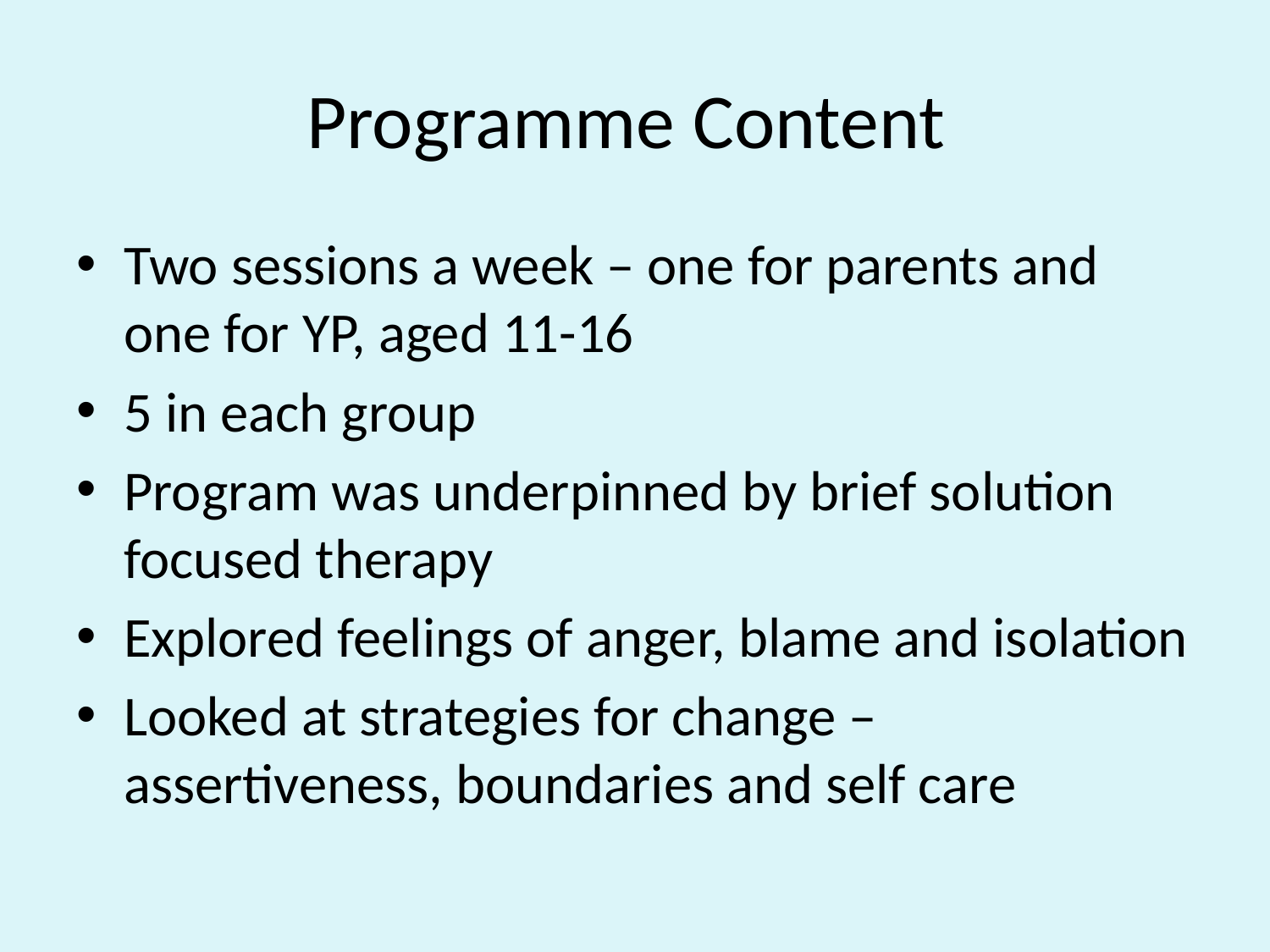

# Programme Content
Two sessions a week – one for parents and one for YP, aged 11-16
5 in each group
Program was underpinned by brief solution focused therapy
Explored feelings of anger, blame and isolation
Looked at strategies for change – assertiveness, boundaries and self care